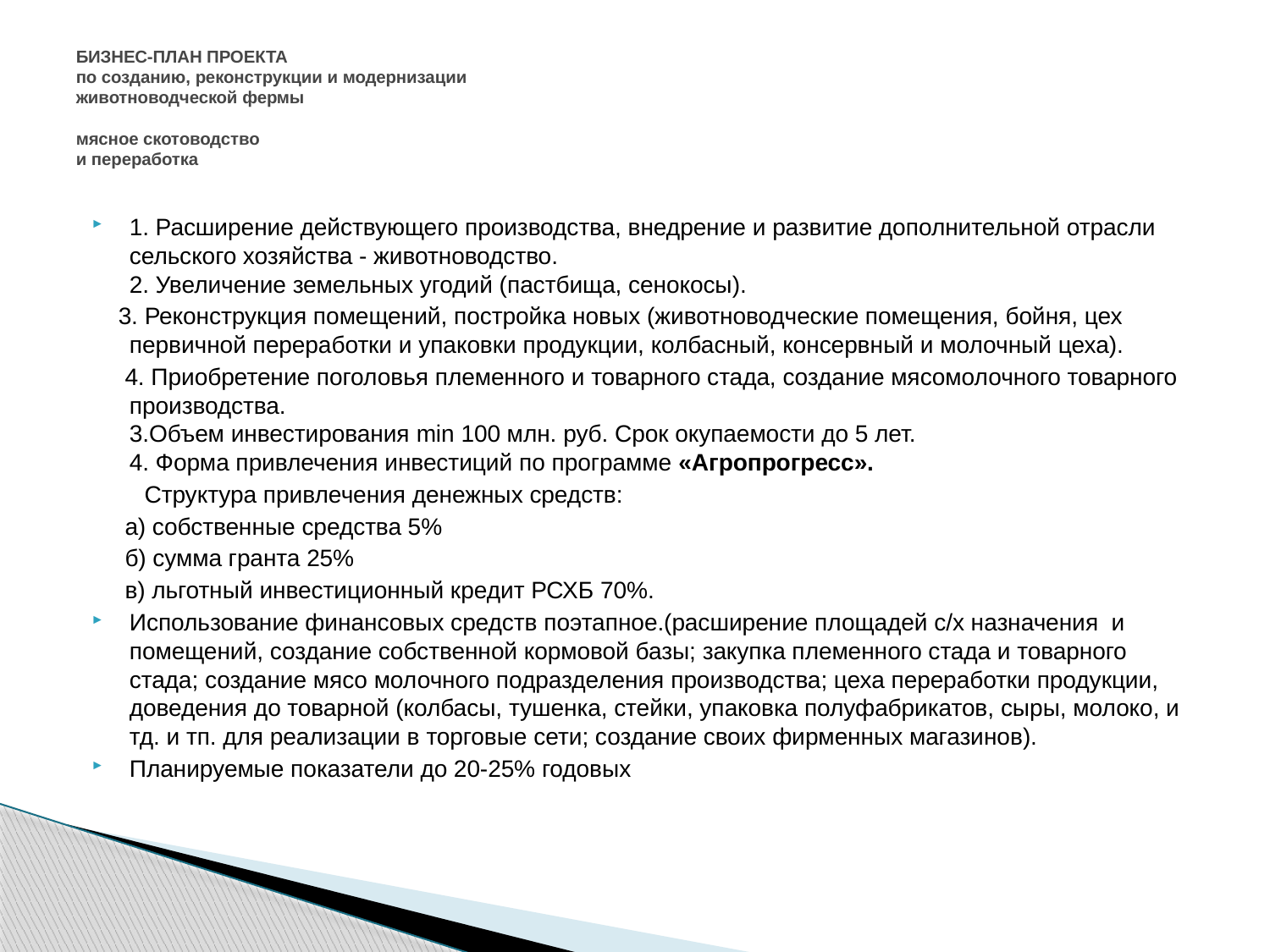

# БИЗНЕС-ПЛАН ПРОЕКТА по созданию, реконструкции и модернизации животноводческой фермы   мясное скотоводство и переработка
1. Расширение действующего производства, внедрение и развитие дополнительной отрасли сельского хозяйства - животноводство.
2. Увеличение земельных угодий (пастбища, сенокосы).
    3. Реконструкция помещений, постройка новых (животноводческие помещения, бойня, цех первичной переработки и упаковки продукции, колбасный, консервный и молочный цеха).
     4. Приобретение поголовья племенного и товарного стада, создание мясомолочного товарного производства.
3.Объем инвестирования min 100 млн. руб. Срок окупаемости до 5 лет.
4. Форма привлечения инвестиций по программе «Агропрогресс».
        Структура привлечения денежных средств:
     а) собственные средства 5%
     б) сумма гранта 25%
     в) льготный инвестиционный кредит РСХБ 70%.
Использование финансовых средств поэтапное.(расширение площадей с/х назначения  и помещений, создание собственной кормовой базы; закупка племенного стада и товарного стада; создание мясо молочного подразделения производства; цеха переработки продукции, доведения до товарной (колбасы, тушенка, стейки, упаковка полуфабрикатов, сыры, молоко, и тд. и тп. для реализации в торговые сети; создание своих фирменных магазинов).
Планируемые показатели до 20-25% годовых